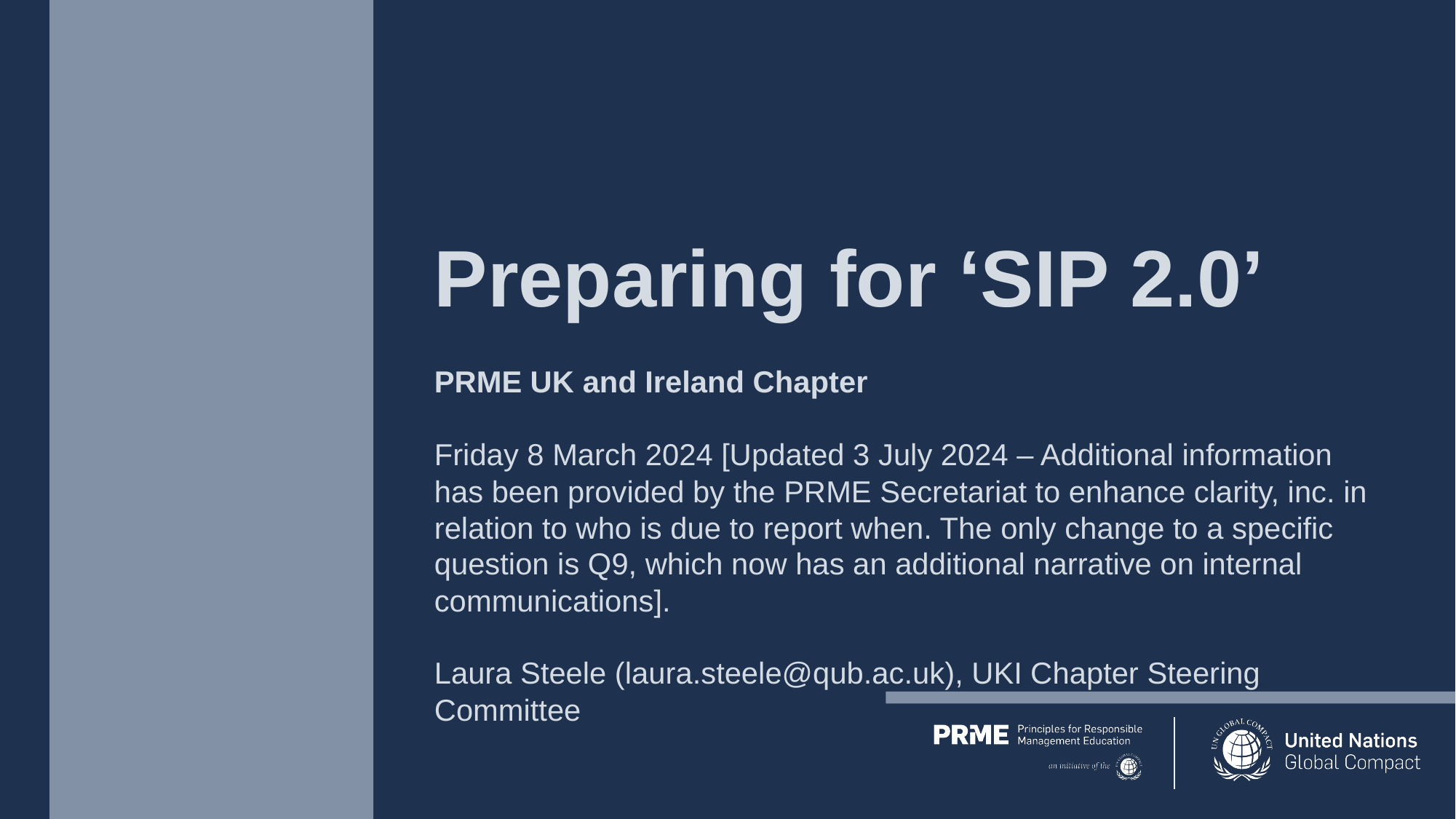

# Preparing for ‘SIP 2.0’
PRME UK and Ireland Chapter
Friday 8 March 2024 [Updated 3 July 2024 – Additional information has been provided by the PRME Secretariat to enhance clarity, inc. in relation to who is due to report when. The only change to a specific question is Q9, which now has an additional narrative on internal communications].
Laura Steele (laura.steele@qub.ac.uk), UKI Chapter Steering Committee